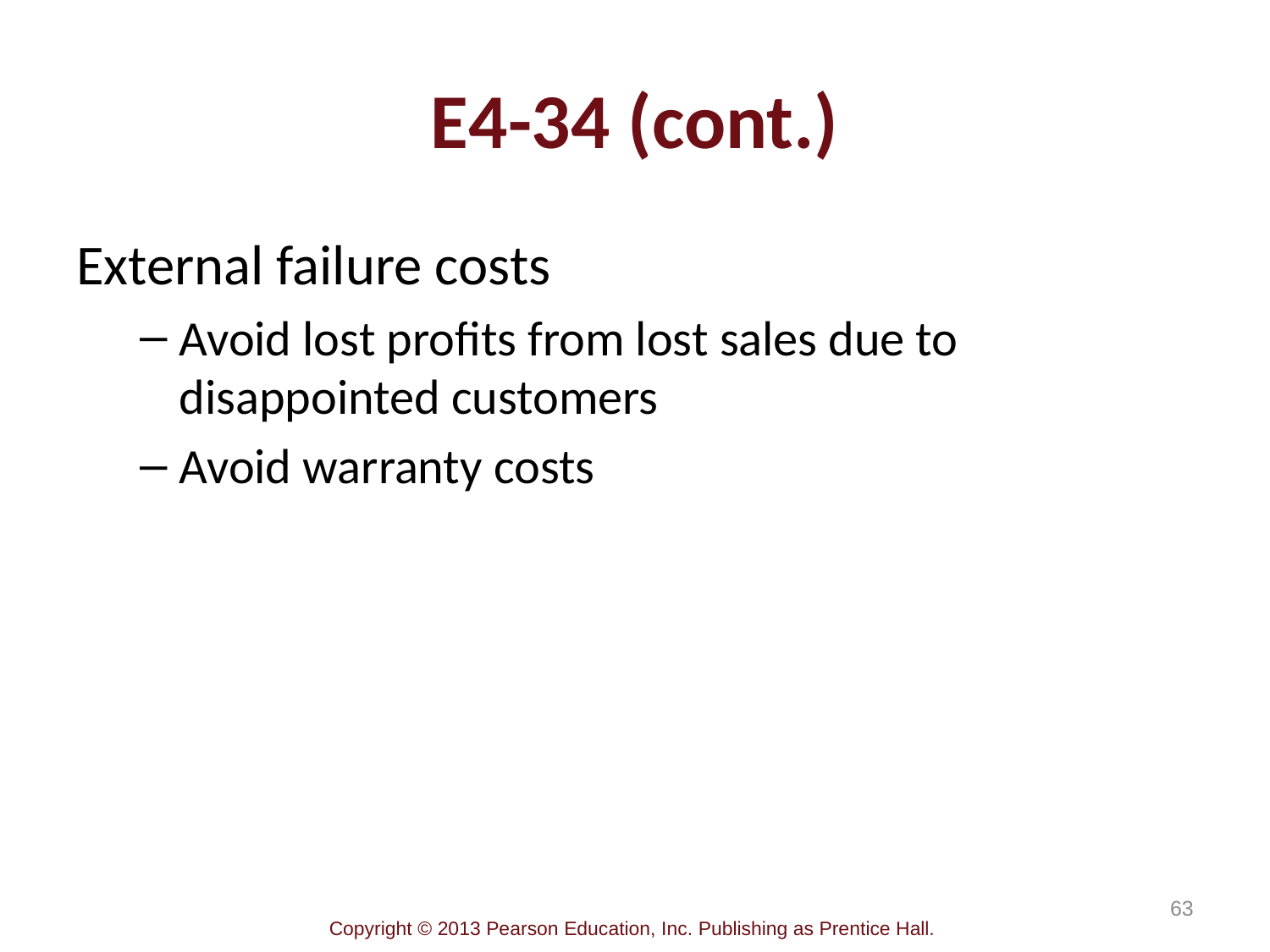

# E4-34 (cont.)
External failure costs
Avoid lost profits from lost sales due to disappointed customers
Avoid warranty costs
63